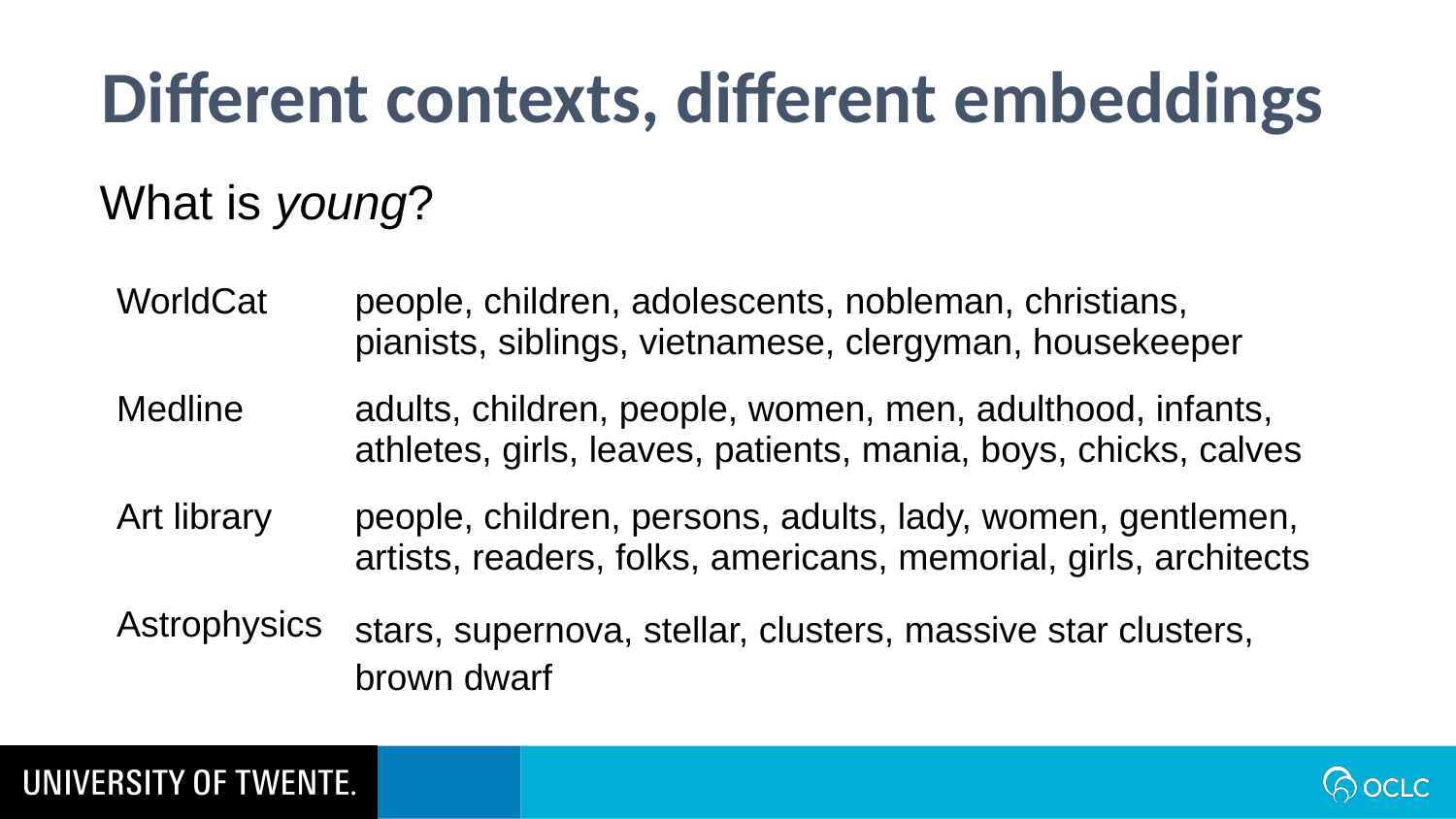

Different contexts, different embeddings
  What is young?

| WorldCat | people, children, adolescents, nobleman, christians, pianists, siblings, vietnamese, clergyman, housekeeper |
| --- | --- |
| Medline | adults, children, people, women, men, adulthood, infants, athletes, girls, leaves, patients, mania, boys, chicks, calves |
| Art library | people, children, persons, adults, lady, women, gentlemen, artists, readers, folks, americans, memorial, girls, architects |
| Astrophysics | stars, supernova, stellar, clusters, massive star clusters, brown dwarf |